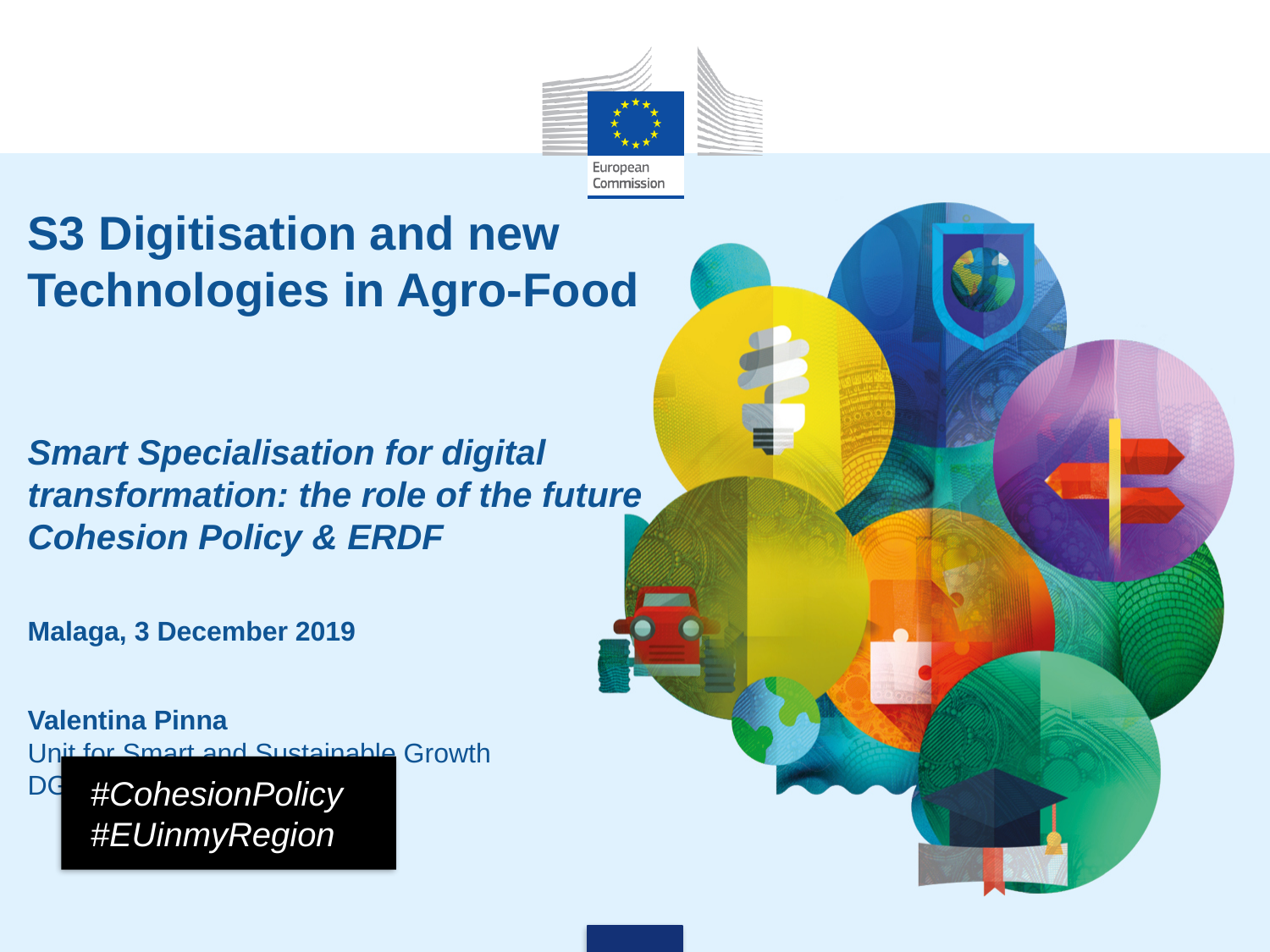

# S3 Digitisation and new Technologies in Agro-Food Smart Specialisation for digital transformation: the role of the future Cohesion Policy & ERDF Malaga, 3 December 2019 Valentina Pinna Unit for Smart and Sustainable Growth DG Regional and Urban Policy

#CohesionPolicy #EUinmyRegion